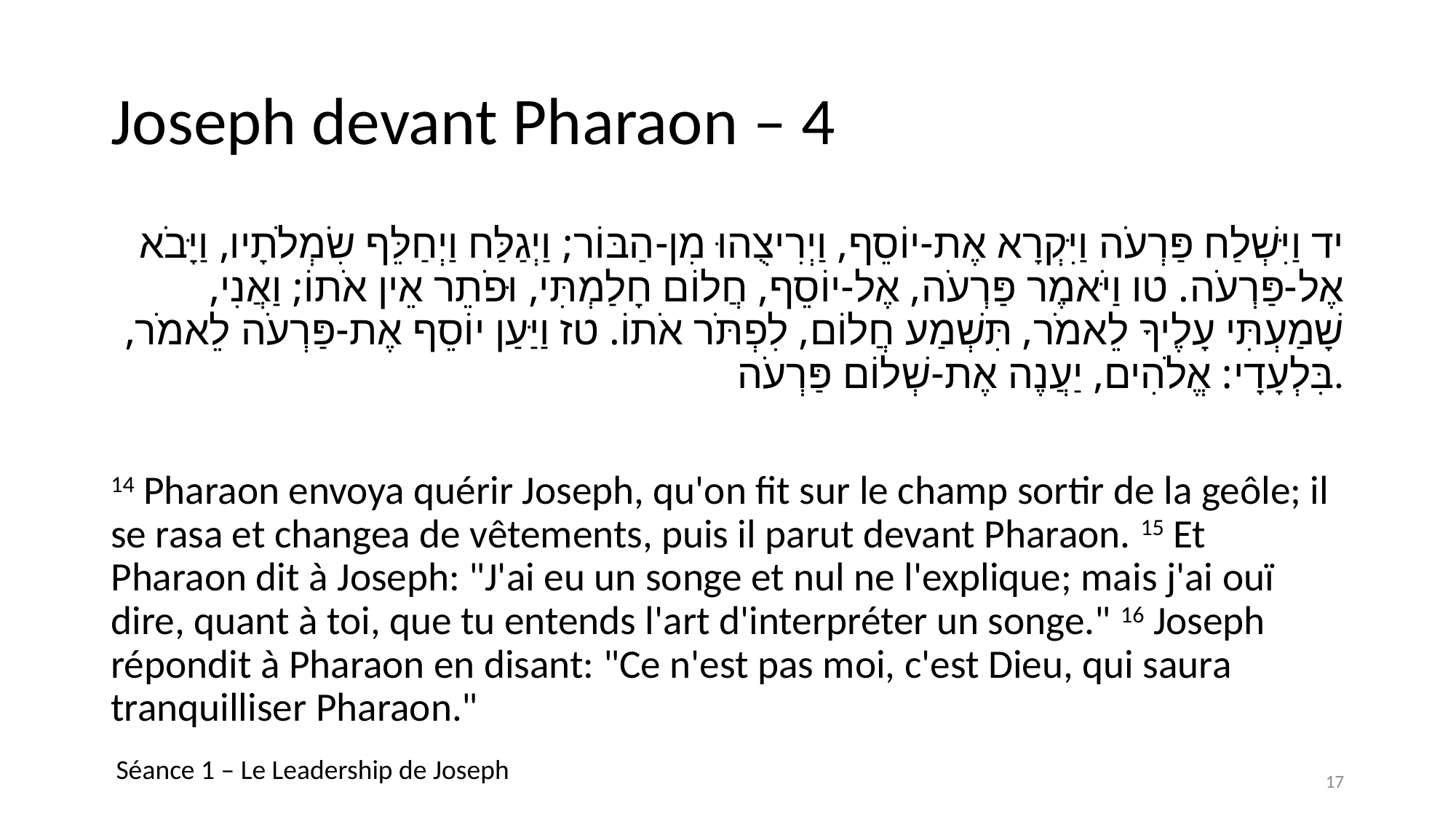

# Joseph devant Pharaon – 4
יד וַיִּשְׁלַח פַּרְעֹה וַיִּקְרָא אֶת-יוֹסֵף, וַיְרִיצֻהוּ מִן-הַבּוֹר; וַיְגַלַּח וַיְחַלֵּף שִׂמְלֹתָיו, וַיָּבֹא אֶל-פַּרְעֹה. טו וַיֹּאמֶר פַּרְעֹה, אֶל-יוֹסֵף, חֲלוֹם חָלַמְתִּי, וּפֹתֵר אֵין אֹתוֹ; וַאֲנִי, שָׁמַעְתִּי עָלֶיךָ לֵאמֹר, תִּשְׁמַע חֲלוֹם, לִפְתֹּר אֹתוֹ. טז וַיַּעַן יוֹסֵף אֶת-פַּרְעֹה לֵאמֹר, בִּלְעָדָי: אֱלֹהִים, יַעֲנֶה אֶת-שְׁלוֹם פַּרְעֹה.

14 Pharaon envoya quérir Joseph, qu'on fit sur le champ sortir de la geôle; il se rasa et changea de vêtements, puis il parut devant Pharaon. 15 Et Pharaon dit à Joseph: "J'ai eu un songe et nul ne l'explique; mais j'ai ouï dire, quant à toi, que tu entends l'art d'interpréter un songe." 16 Joseph répondit à Pharaon en disant: "Ce n'est pas moi, c'est Dieu, qui saura tranquilliser Pharaon."
Séance 1 – Le Leadership de Joseph
17